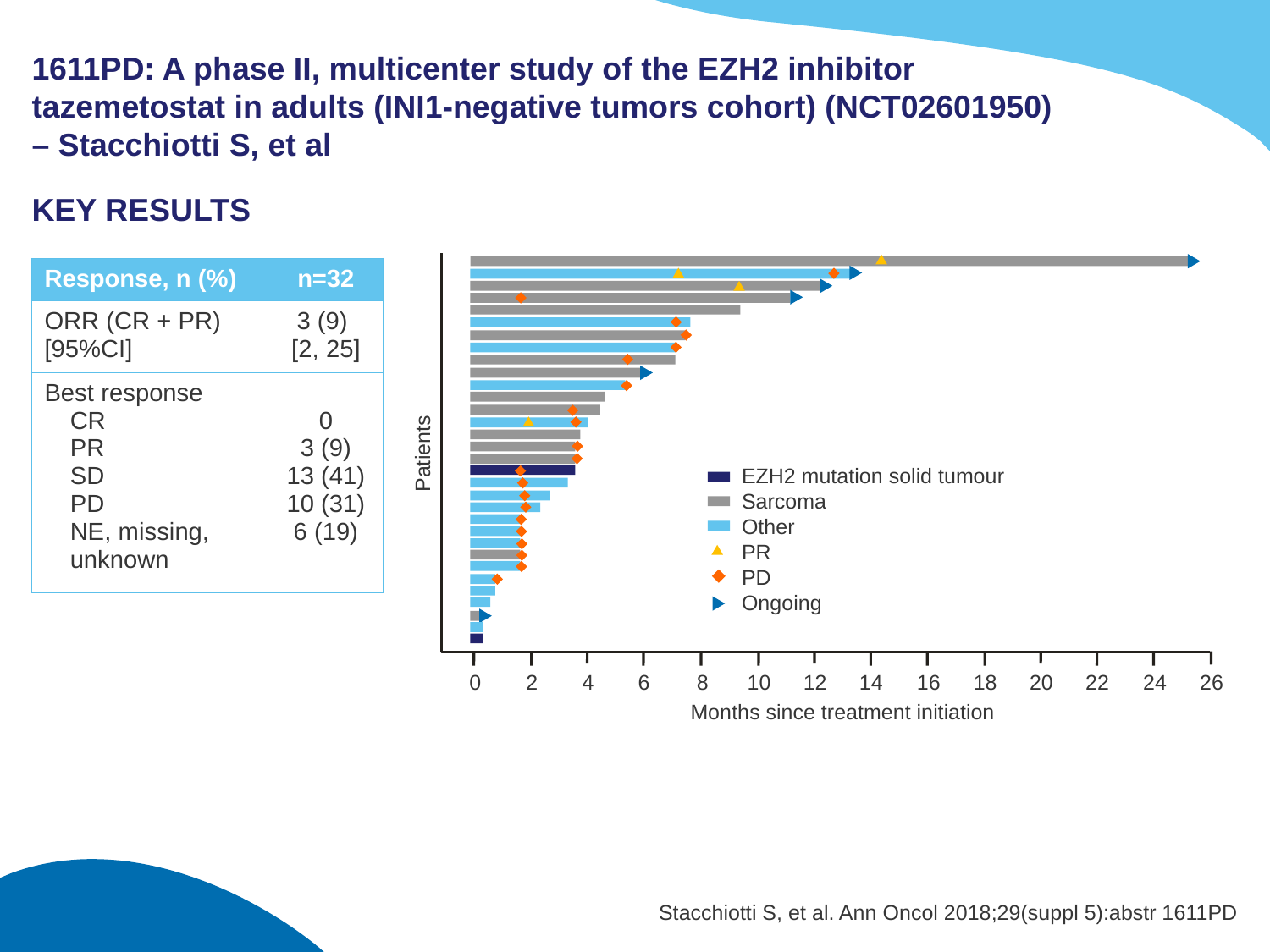

# 1611PD: A phase II, multicenter study of the EZH2 inhibitor tazemetostat in adults (INI1-negative tumors cohort) (NCT02601950) – Stacchiotti S, et al
KEY RESULTS

Patients

EZH2 mutation solid tumour
Sarcoma
Other
PR
PD
Ongoing

24
26

0
2
4
6

8
10
12
14

16
18
20
22
Months since treatment initiation

| Response, n (%) | n=32 |
| --- | --- |
| ORR (CR + PR) [95%CI] | 3 (9) [2, 25] |
| Best response CR PR SD PD NE, missing, unknown | 0 3 (9) 13 (41) 10 (31) 6 (19) |
Stacchiotti S, et al. Ann Oncol 2018;29(suppl 5):abstr 1611PD